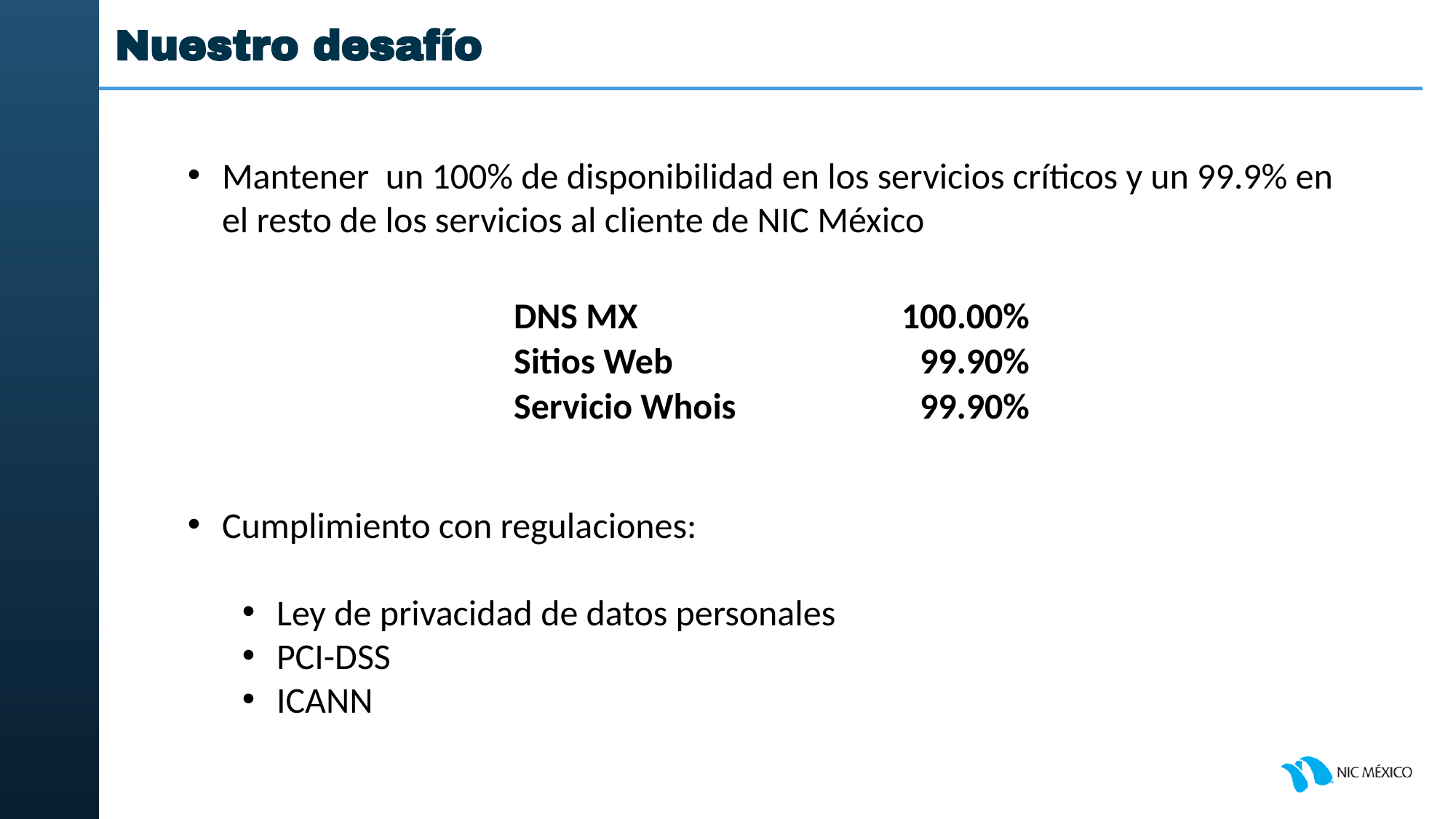

# Nuestro desafío
Mantener  un 100% de disponibilidad en los servicios críticos y un 99.9% en el resto de los servicios al cliente de NIC México

Cumplimiento con regulaciones:

Ley de privacidad de datos personales
PCI-DSS
ICANN
| DNS MX | 100.00% |
| --- | --- |
| Sitios Web | 99.90% |
| Servicio Whois | 99.90% |